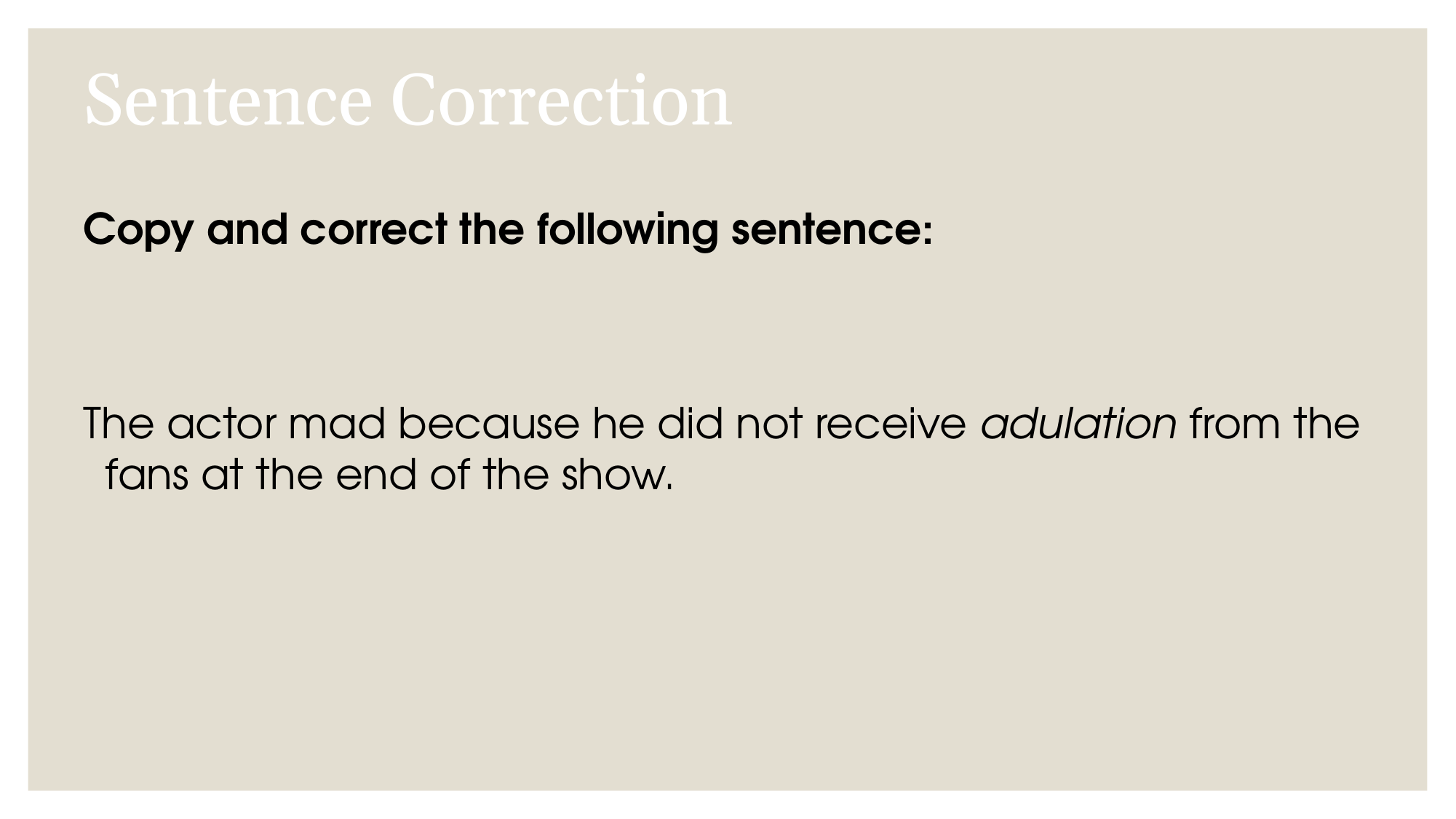

# Sentence Correction
Copy and correct the following sentence:

The actor mad because he did not receive adulation from the fans at the end of the show.